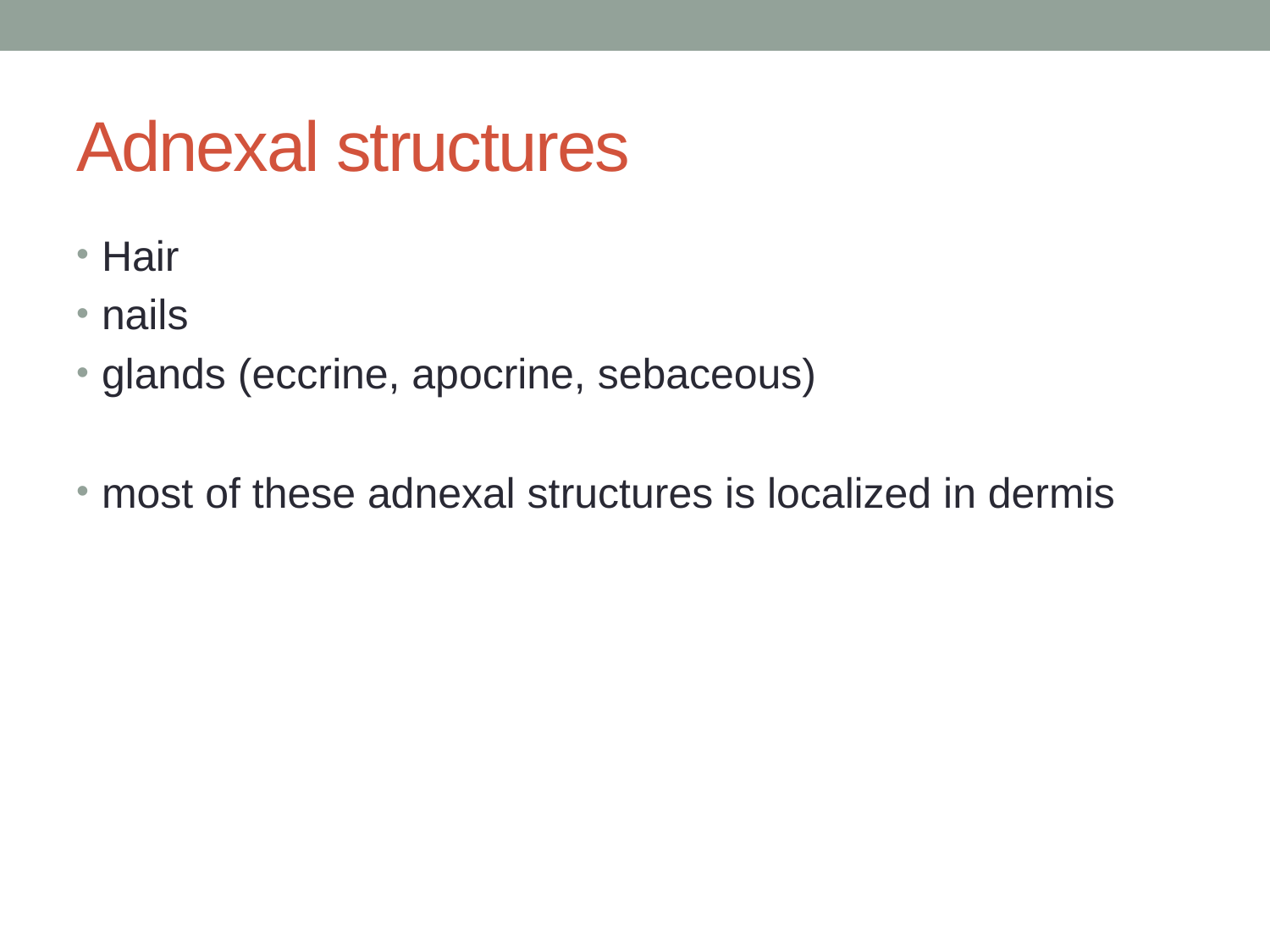

# Adnexal structures
Hair
nails
glands (eccrine, apocrine, sebaceous)

most of these adnexal structures is localized in dermis